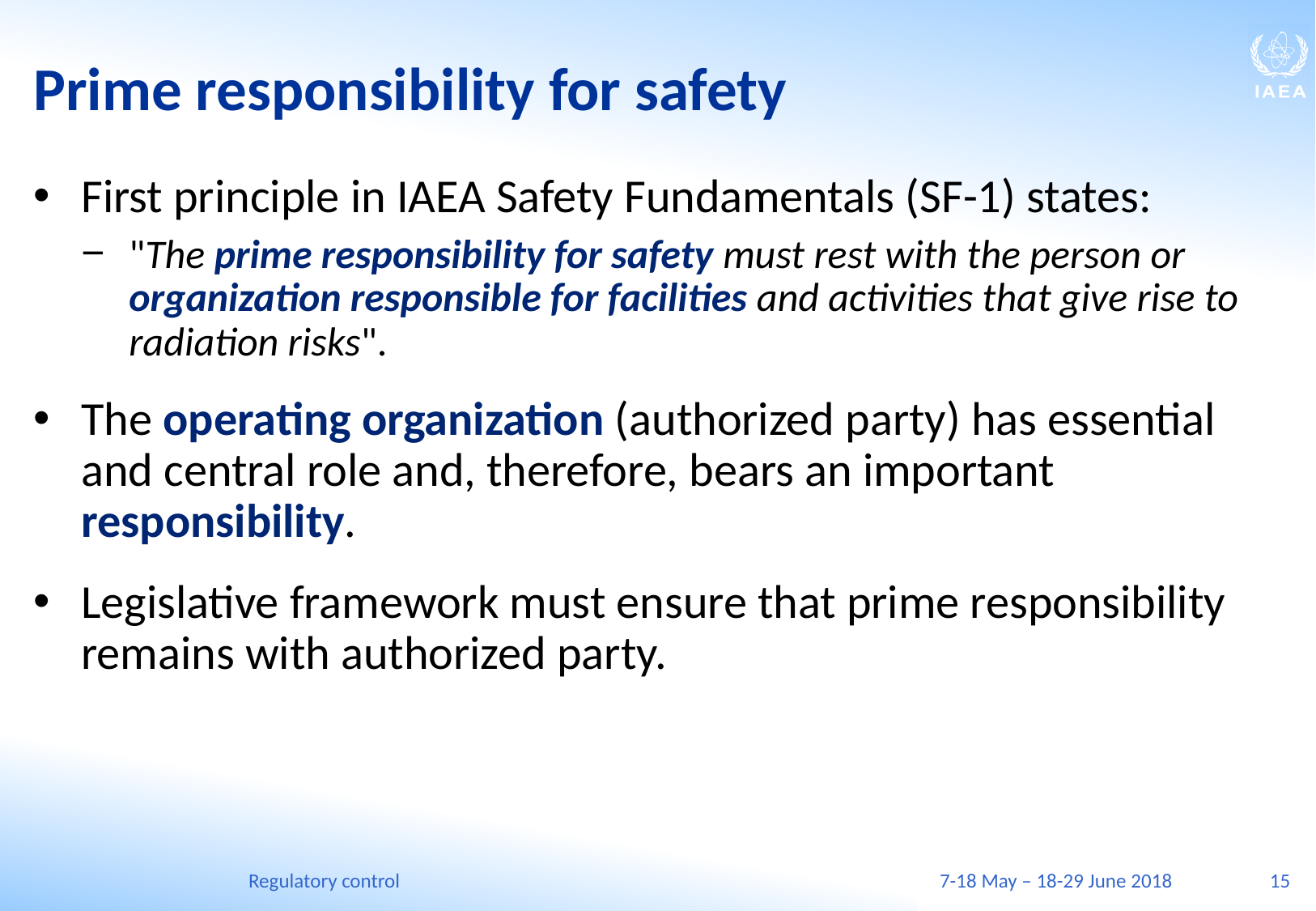

# Prime responsibility for safety
First principle in IAEA Safety Fundamentals (SF-1) states:
"The prime responsibility for safety must rest with the person or organization responsible for facilities and activities that give rise to radiation risks".
The operating organization (authorized party) has essential and central role and, therefore, bears an important responsibility.
Legislative framework must ensure that prime responsibility remains with authorized party.
Regulatory control
7-18 May – 18-29 June 2018
15